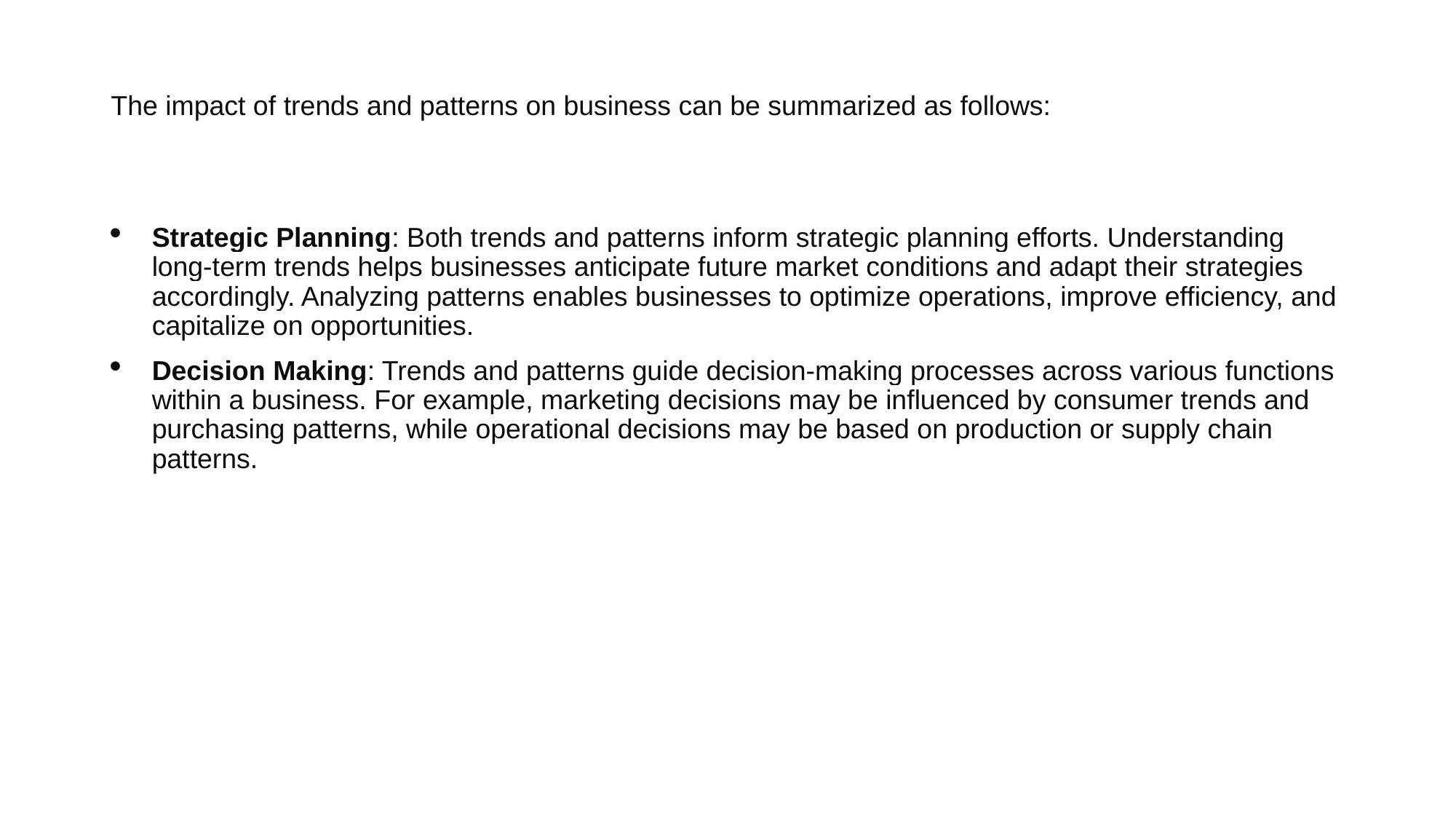

# The impact of trends and patterns on business can be summarized as follows:
Strategic Planning: Both trends and patterns inform strategic planning efforts. Understanding long-term trends helps businesses anticipate future market conditions and adapt their strategies accordingly. Analyzing patterns enables businesses to optimize operations, improve efficiency, and capitalize on opportunities.
Decision Making: Trends and patterns guide decision-making processes across various functions within a business. For example, marketing decisions may be influenced by consumer trends and purchasing patterns, while operational decisions may be based on production or supply chain patterns.